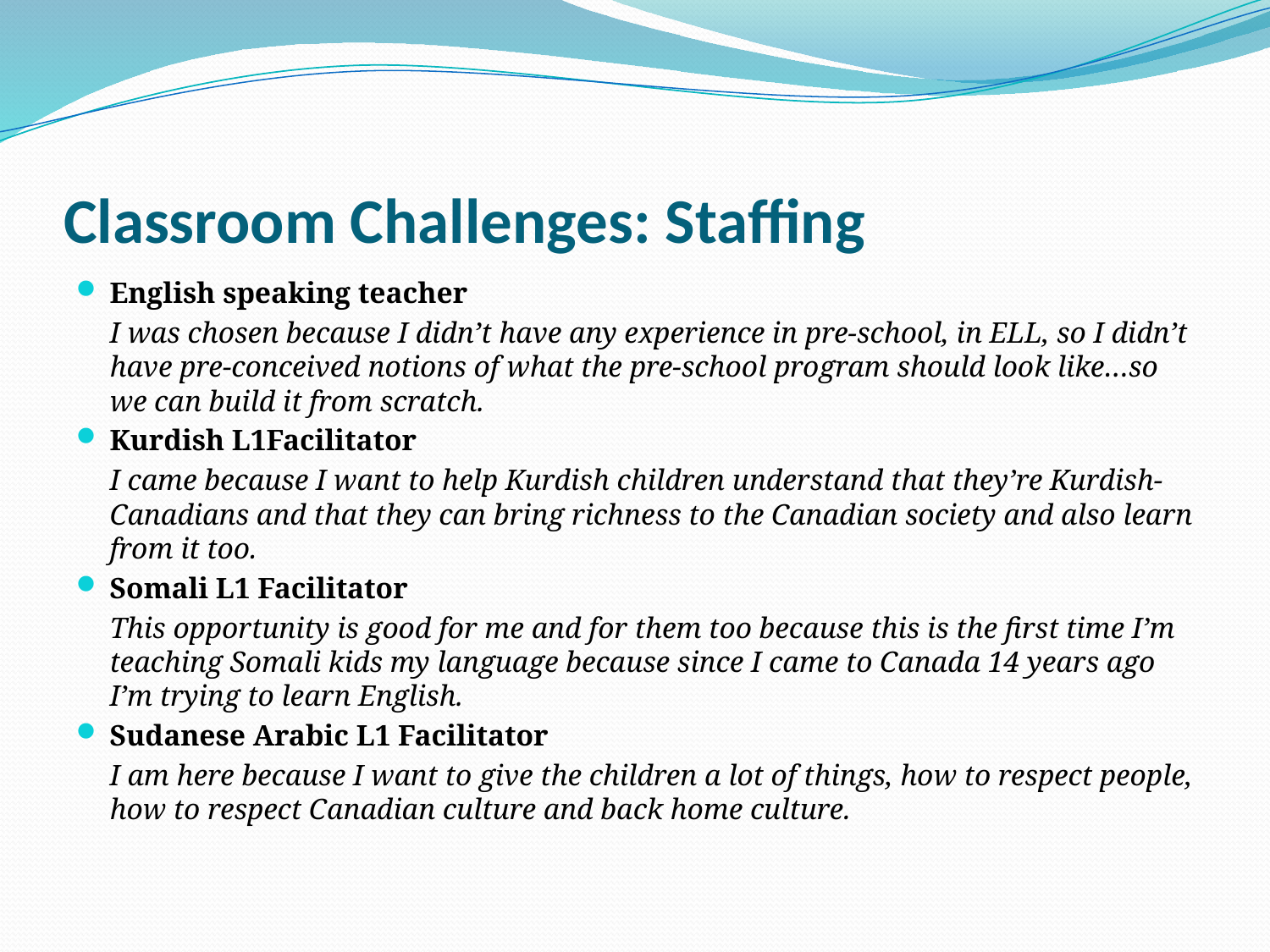

# Classroom Challenges: Staffing
English speaking teacher
	I was chosen because I didn’t have any experience in pre-school, in ELL, so I didn’t have pre-conceived notions of what the pre-school program should look like…so we can build it from scratch.
Kurdish L1Facilitator
	I came because I want to help Kurdish children understand that they’re Kurdish-Canadians and that they can bring richness to the Canadian society and also learn from it too.
Somali L1 Facilitator
	This opportunity is good for me and for them too because this is the first time I’m teaching Somali kids my language because since I came to Canada 14 years ago I’m trying to learn English.
Sudanese Arabic L1 Facilitator
	I am here because I want to give the children a lot of things, how to respect people, how to respect Canadian culture and back home culture.